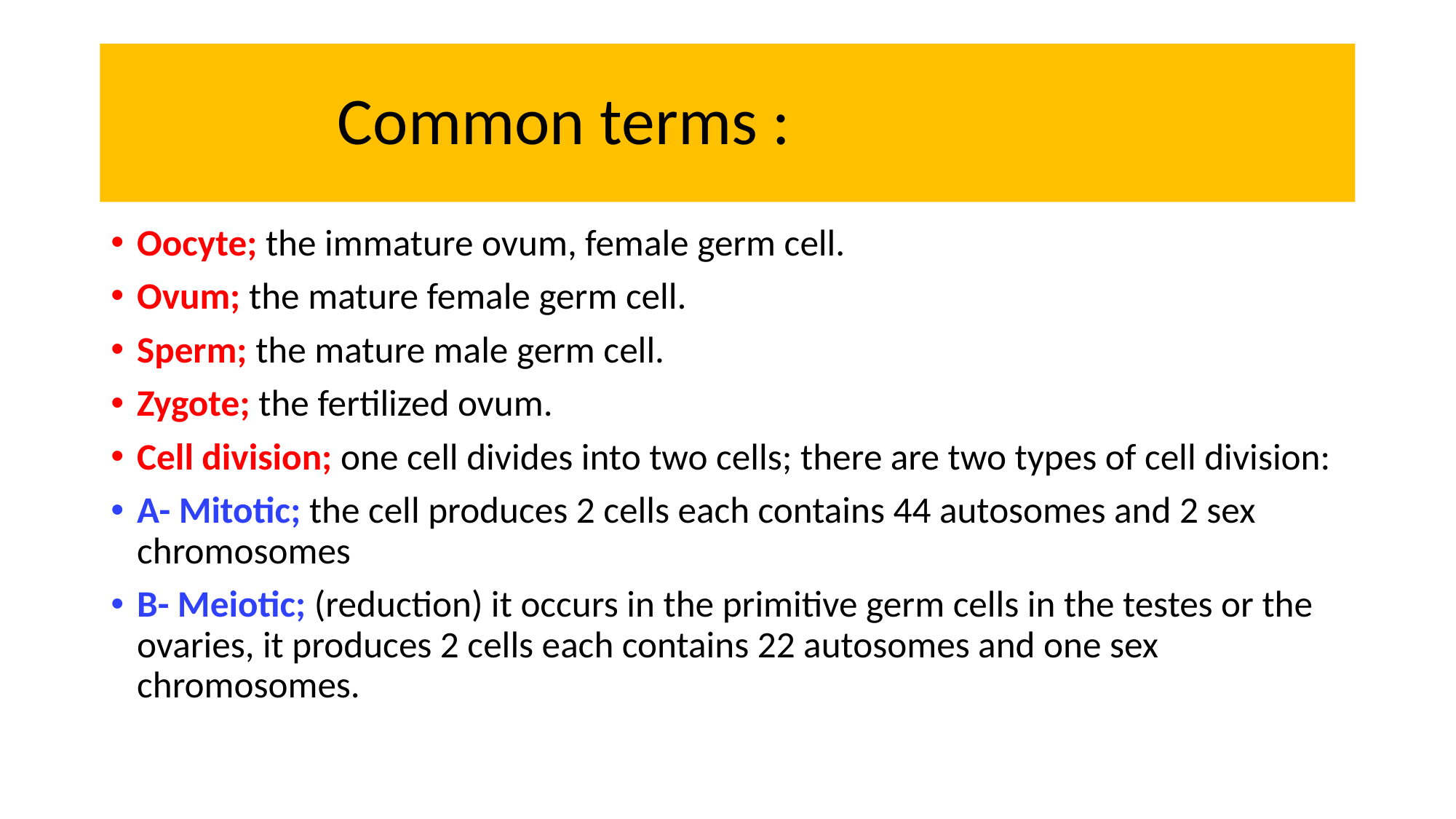

# Common terms :
Oocyte; the immature ovum, female germ cell.
Ovum; the mature female germ cell.
Sperm; the mature male germ cell.
Zygote; the fertilized ovum.
Cell division; one cell divides into two cells; there are two types of cell division:
A- Mitotic; the cell produces 2 cells each contains 44 autosomes and 2 sex chromosomes
B- Meiotic; (reduction) it occurs in the primitive germ cells in the testes or the ovaries, it produces 2 cells each contains 22 autosomes and one sex chromosomes.